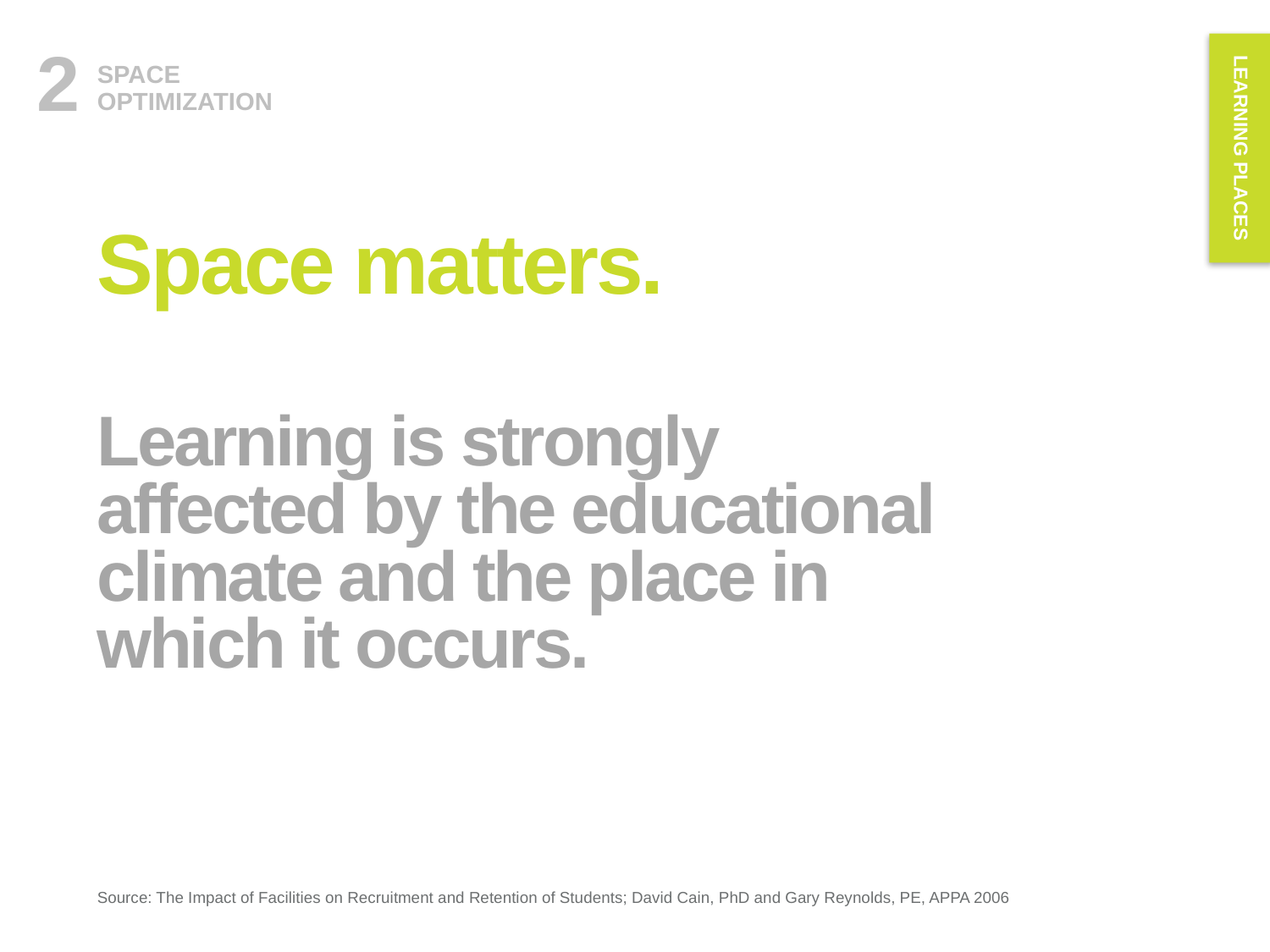

LEARNING PLACES
2
SPACE
OPTIMIZATION
Space matters.
Learning is strongly affected by the educational climate and the place in which it occurs.

Source: The Impact of Facilities on Recruitment and Retention of Students; David Cain, PhD and Gary Reynolds, PE, APPA 2006